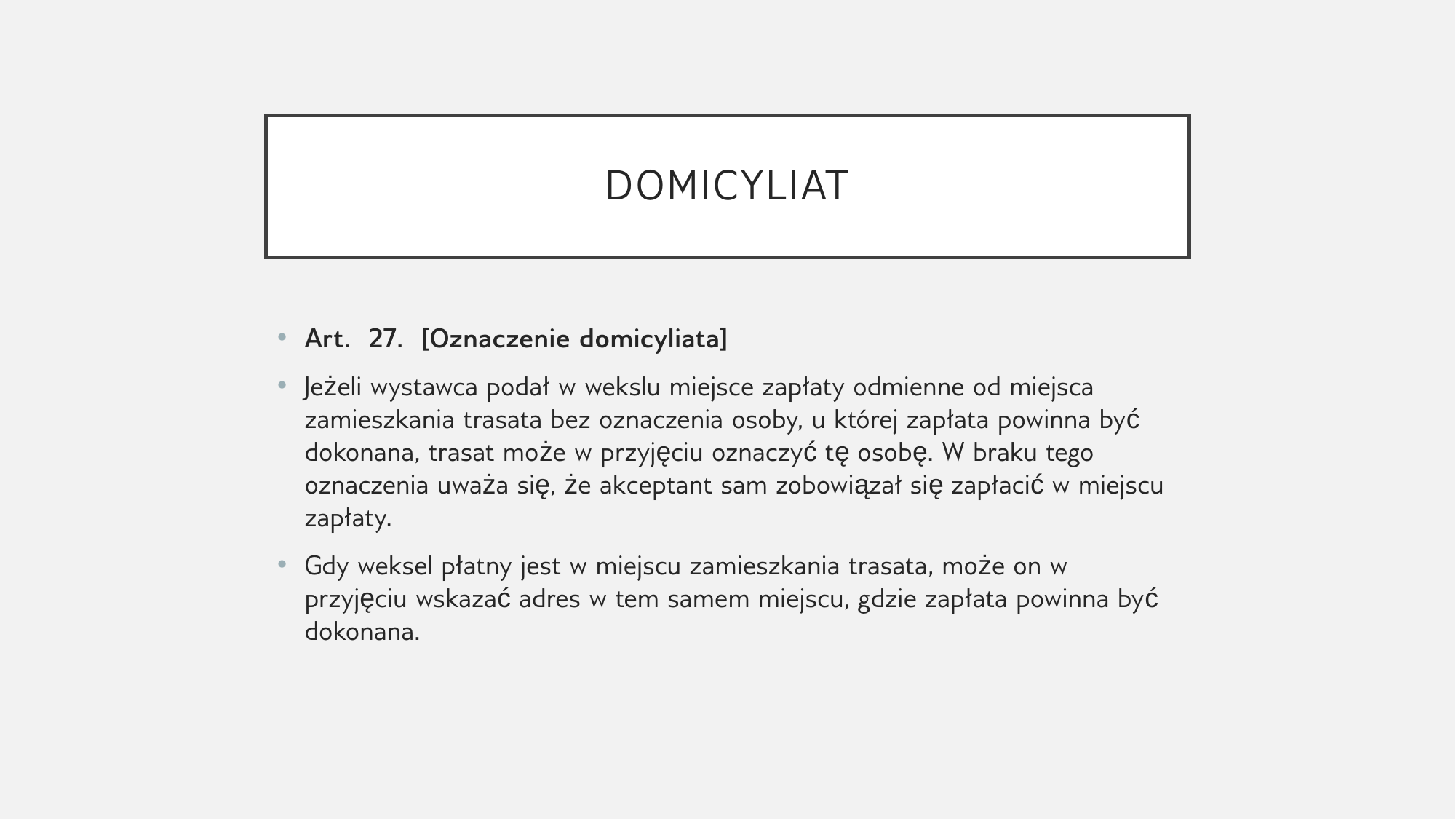

# domicyliat
Art.  27.  [Oznaczenie domicyliata]
Jeżeli wystawca podał w wekslu miejsce zapłaty odmienne od miejsca zamieszkania trasata bez oznaczenia osoby, u której zapłata powinna być dokonana, trasat może w przyjęciu oznaczyć tę osobę. W braku tego oznaczenia uważa się, że akceptant sam zobowiązał się zapłacić w miejscu zapłaty.
Gdy weksel płatny jest w miejscu zamieszkania trasata, może on w przyjęciu wskazać adres w tem samem miejscu, gdzie zapłata powinna być dokonana.